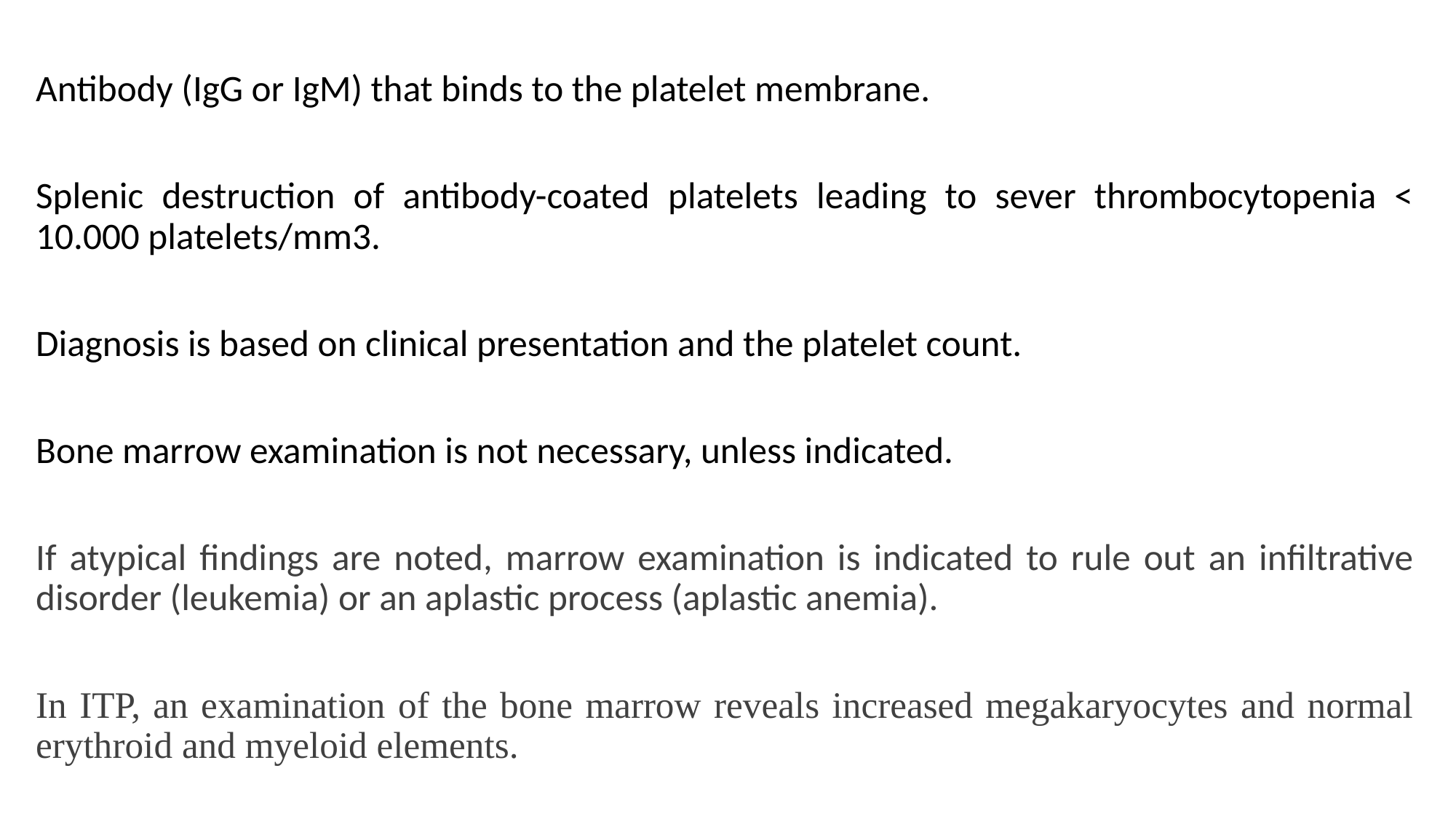

Antibody (IgG or IgM) that binds to the platelet membrane.

Splenic destruction of antibody-coated platelets leading to sever thrombocytopenia < 10.000 platelets/mm3.

Diagnosis is based on clinical presentation and the platelet count.

Bone marrow examination is not necessary, unless indicated.

If atypical findings are noted, marrow examination is indicated to rule out an infiltrative disorder (leukemia) or an aplastic process (aplastic anemia).

In ITP, an examination of the bone marrow reveals increased megakaryocytes and normal erythroid and myeloid elements.